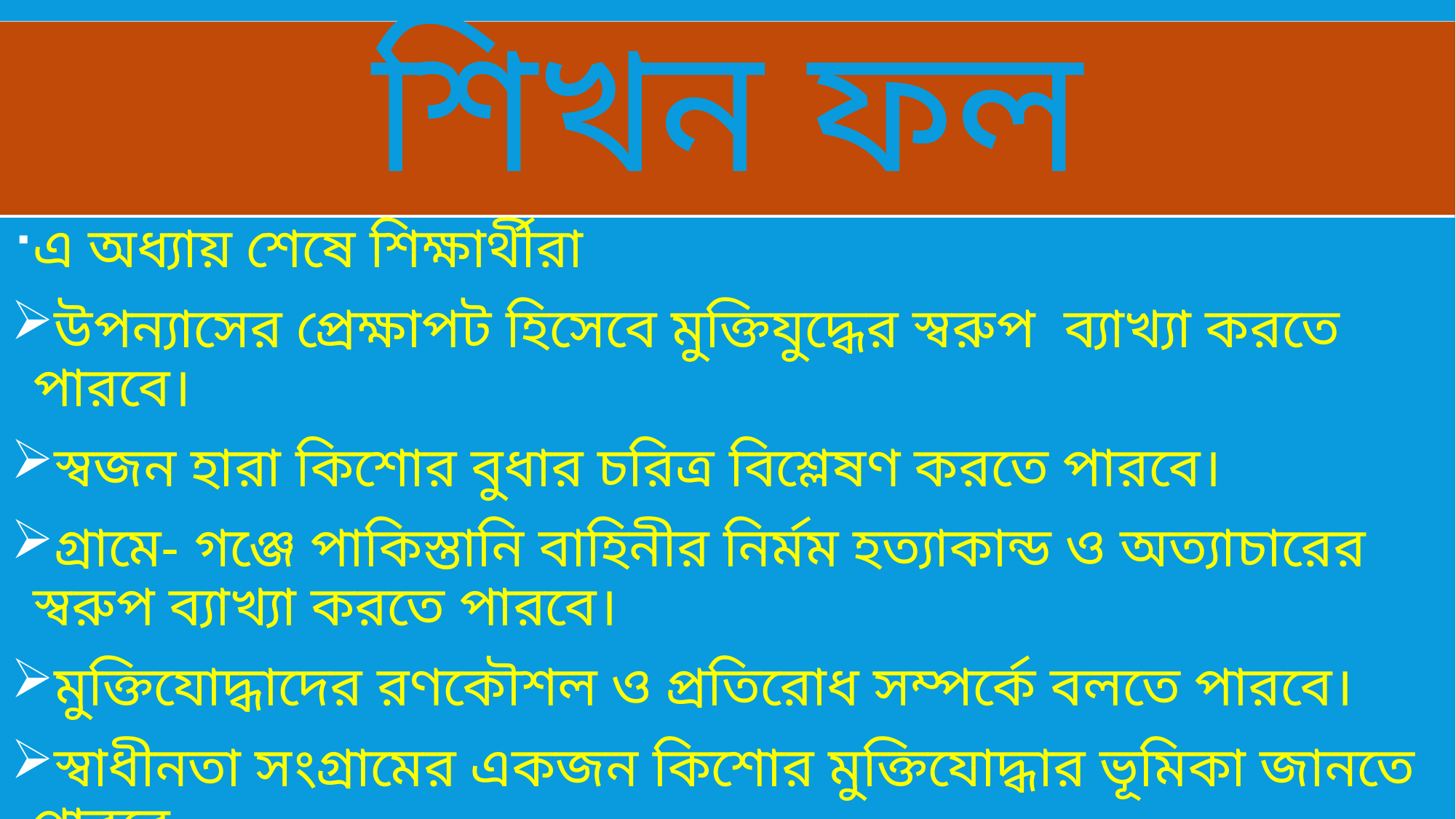

# শিখন ফল
এ অধ্যায় শেষে শিক্ষার্থীরা
উপন্যাসের প্রেক্ষাপট হিসেবে মুক্তিযুদ্ধের স্বরুপ  ব্যাখ্যা করতে পারবে।
স্বজন হারা কিশোর বুধার চরিত্র বিশ্লেষণ করতে পারবে।
গ্রামে- গঞ্জে পাকিস্তানি বাহিনীর নির্মম হত্যাকান্ড ও অত্যাচারের স্বরুপ ব্যাখ্যা করতে পারবে।
মুক্তিযোদ্ধাদের রণকৌশল ও প্রতিরোধ সম্পর্কে বলতে পারবে।
স্বাধীনতা সংগ্রামের একজন কিশোর মুক্তিযোদ্ধার ভূমিকা জানতে পারবে।